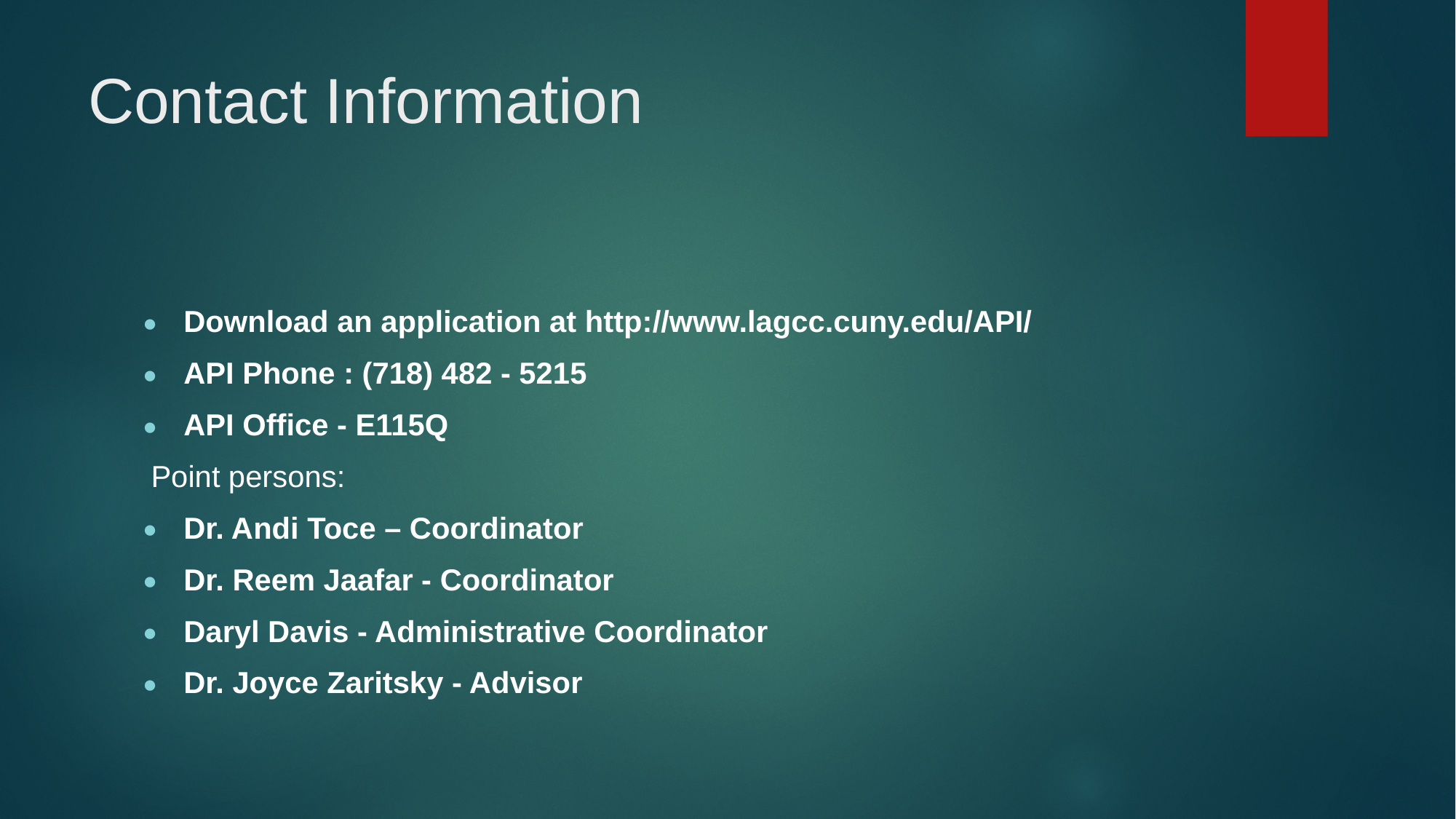

# Contact Information

Download an application at http://www.lagcc.cuny.edu/API/
API Phone : (718) 482 - 5215
API Office - E115Q
 Point persons:
Dr. Andi Toce – Coordinator
Dr. Reem Jaafar - Coordinator
Daryl Davis - Administrative Coordinator
Dr. Joyce Zaritsky - Advisor